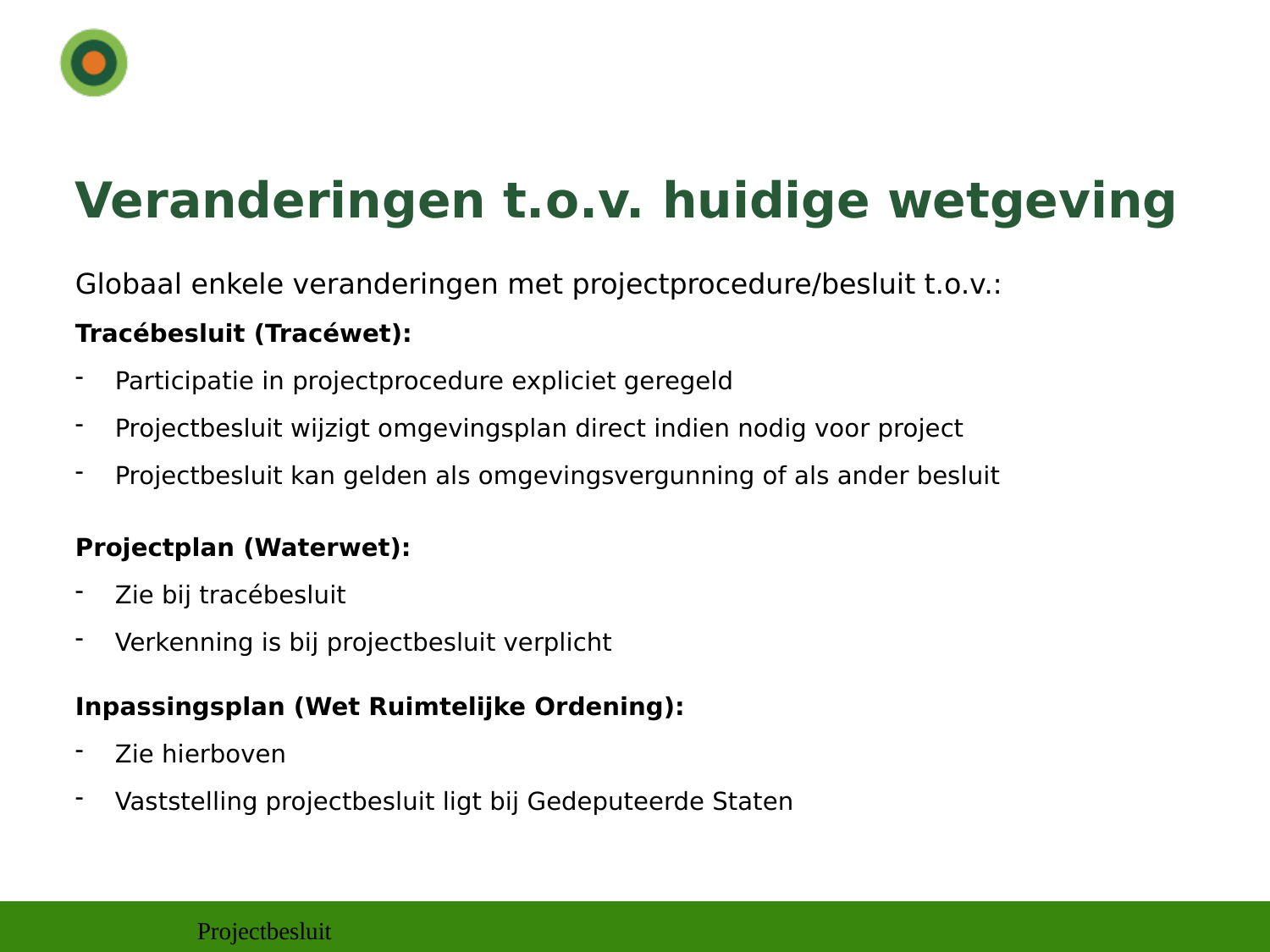

# Veranderingen t.o.v. huidige wetgeving
Globaal enkele veranderingen met projectprocedure/besluit t.o.v.:
Tracébesluit (Tracéwet):
Participatie in projectprocedure expliciet geregeld
Projectbesluit wijzigt omgevingsplan direct indien nodig voor project
Projectbesluit kan gelden als omgevingsvergunning of als ander besluit

Projectplan (Waterwet):
Zie bij tracébesluit
Verkenning is bij projectbesluit verplicht

Inpassingsplan (Wet Ruimtelijke Ordening):
Zie hierboven
Vaststelling projectbesluit ligt bij Gedeputeerde Staten

Projectbesluit